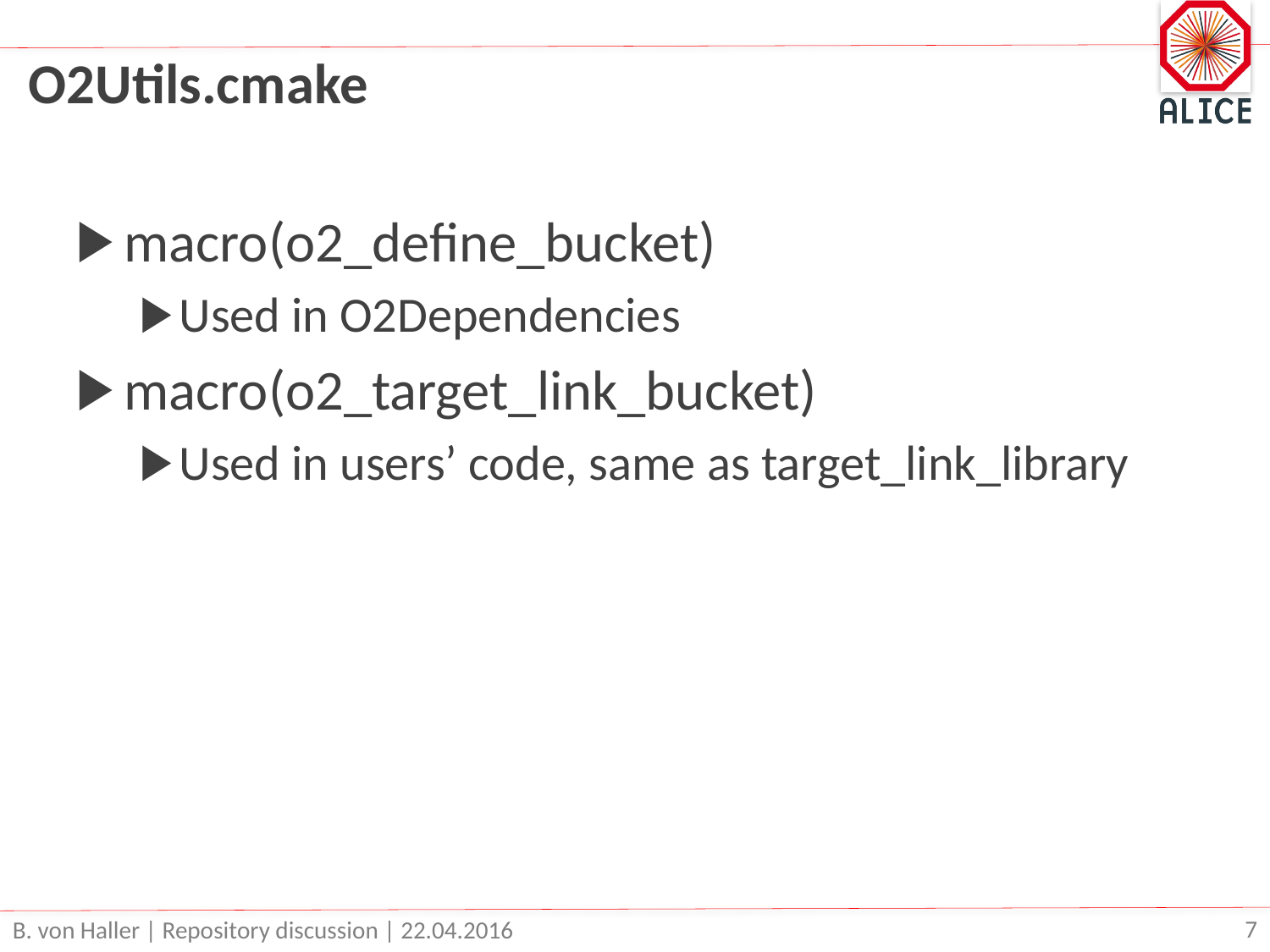

# O2Utils.cmake

macro(o2_define_bucket)
Used in O2Dependencies
macro(o2_target_link_bucket)
Used in users’ code, same as target_link_library
B. von Haller | Repository discussion | 22.04.2016
7